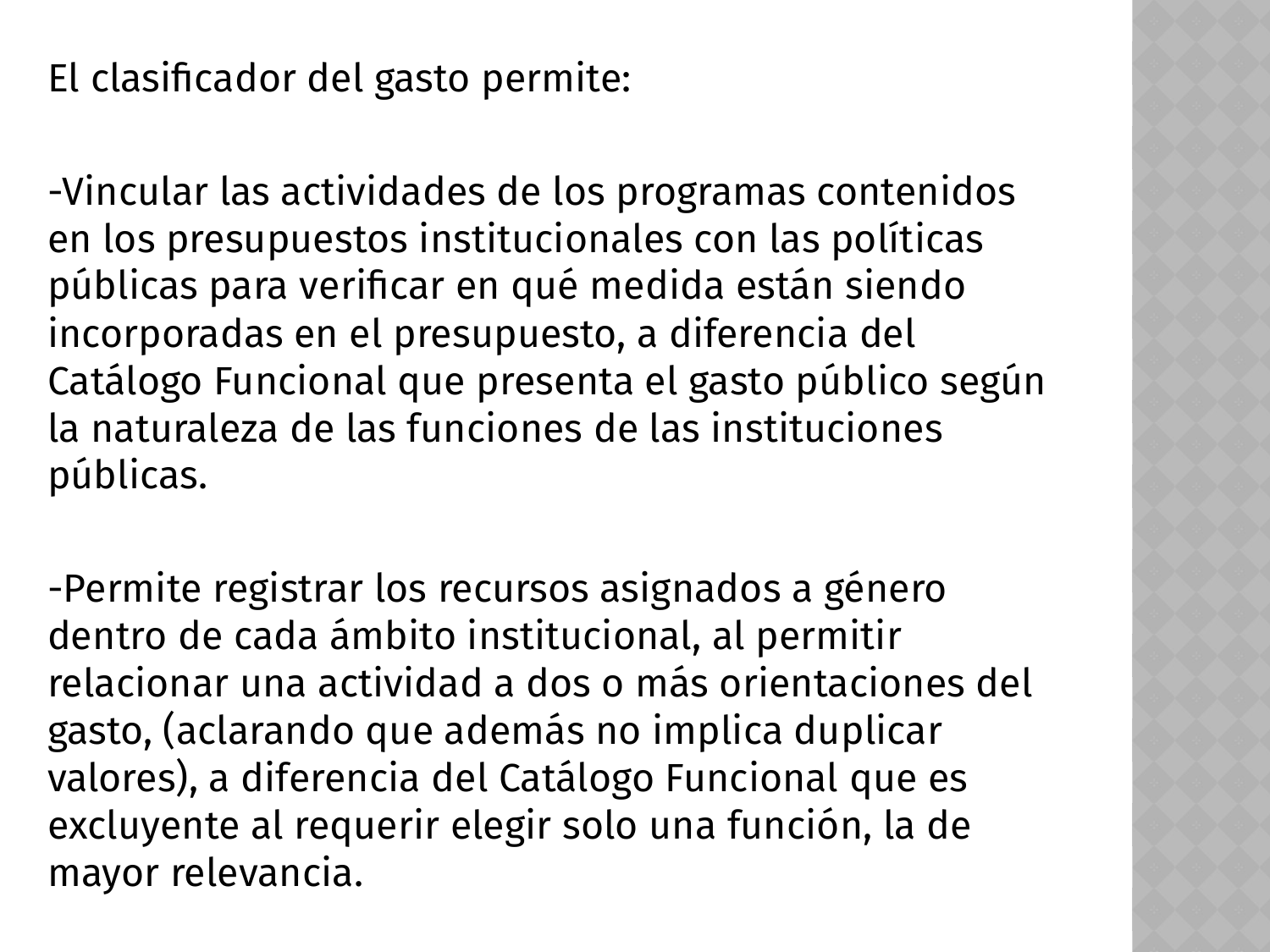

El clasificador del gasto permite:

-Vincular las actividades de los programas contenidos en los presupuestos institucionales con las políticas públicas para verificar en qué medida están siendo incorporadas en el presupuesto, a diferencia del Catálogo Funcional que presenta el gasto público según la naturaleza de las funciones de las instituciones públicas.

-Permite registrar los recursos asignados a género dentro de cada ámbito institucional, al permitir relacionar una actividad a dos o más orientaciones del gasto, (aclarando que además no implica duplicar valores), a diferencia del Catálogo Funcional que es excluyente al requerir elegir solo una función, la de mayor relevancia.